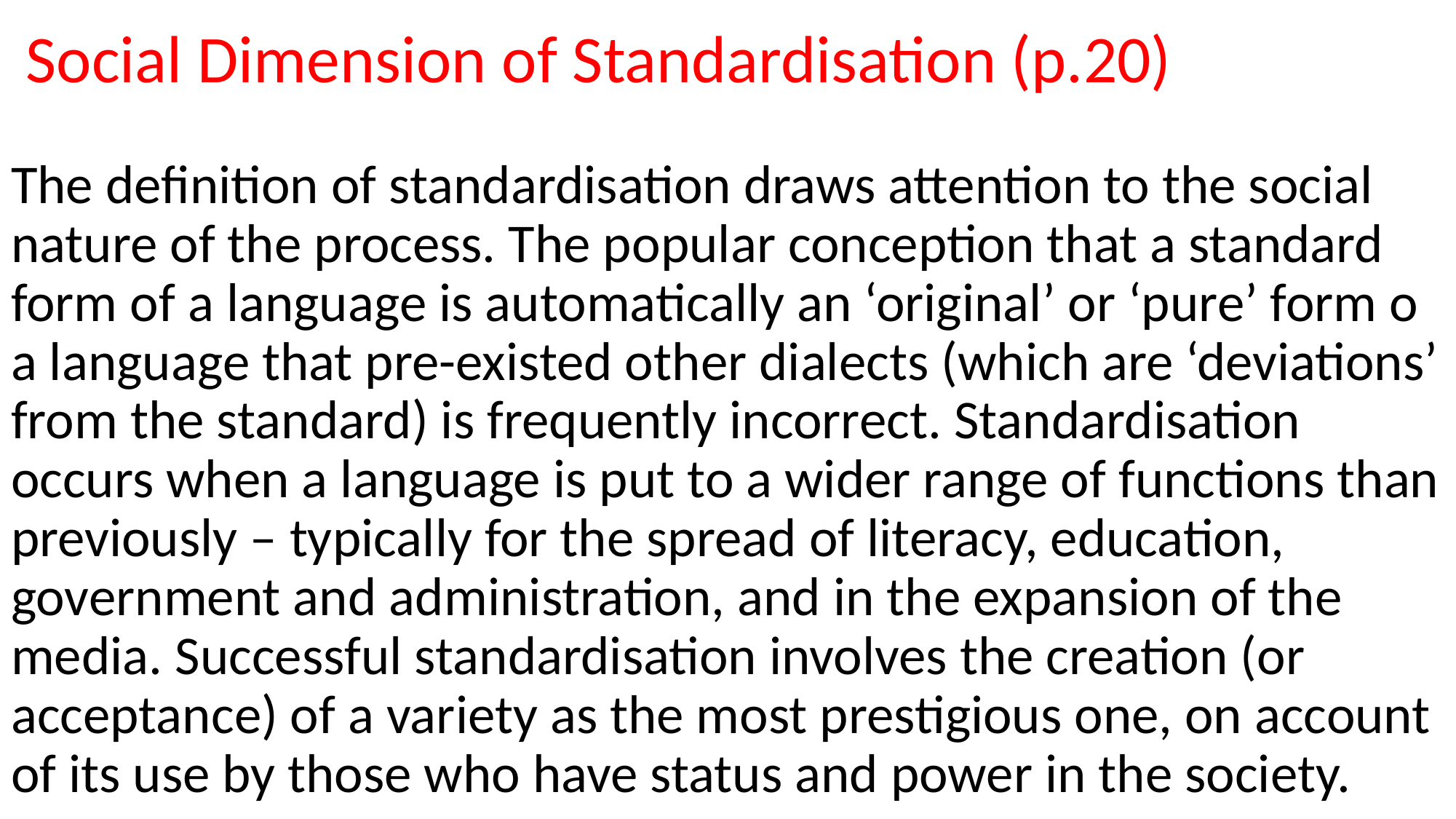

# Social Dimension of Standardisation (p.20)
The definition of standardisation draws attention to the social nature of the process. The popular conception that a standard form of a language is automatically an ‘original’ or ‘pure’ form o a language that pre-existed other dialects (which are ‘deviations’ from the standard) is frequently incorrect. Standardisation occurs when a language is put to a wider range of functions than previously – typically for the spread of literacy, education, government and administration, and in the expansion of the media. Successful standardisation involves the creation (or acceptance) of a variety as the most prestigious one, on account of its use by those who have status and power in the society.